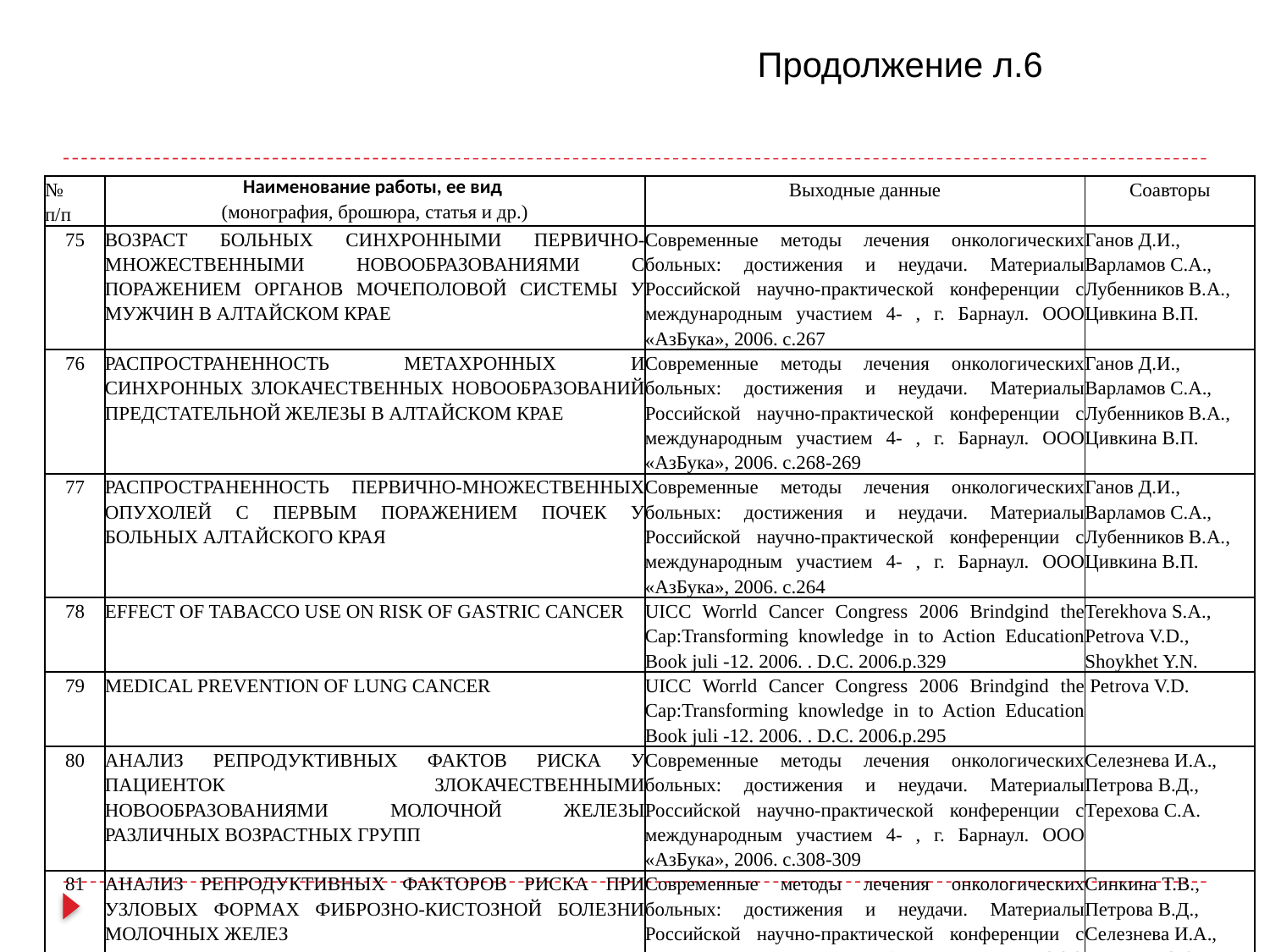

Продолжение л.6
| № п/п | Наименование работы, ее вид (монография, брошюра, статья и др.) | Выходные данные | Соавторы |
| --- | --- | --- | --- |
| 75 | ВОЗРАСТ БОЛЬНЫХ СИНХРОННЫМИ ПЕРВИЧНО-МНОЖЕСТВЕННЫМИ НОВООБРАЗОВАНИЯМИ С ПОРАЖЕНИЕМ ОРГАНОВ МОЧЕПОЛОВОЙ СИСТЕМЫ У МУЖЧИН В АЛТАЙСКОМ КРАЕ | Современные методы лечения онкологических больных: достижения и неудачи. Материалы Российской научно-практической конференции с международным участием 4- , г. Барнаул. ООО «АзБука», 2006. с.267 | Ганов Д.И., Варламов С.А., Лубенников В.А., Цивкина В.П. |
| 76 | РАСПРОСТРАНЕННОСТЬ МЕТАХРОННЫХ И СИНХРОННЫХ ЗЛОКАЧЕСТВЕННЫХ НОВООБРАЗОВАНИЙ ПРЕДСТАТЕЛЬНОЙ ЖЕЛЕЗЫ В АЛТАЙСКОМ КРАЕ | Современные методы лечения онкологических больных: достижения и неудачи. Материалы Российской научно-практической конференции с международным участием 4- , г. Барнаул. ООО «АзБука», 2006. с.268-269 | Ганов Д.И., Варламов С.А., Лубенников В.А., Цивкина В.П. |
| 77 | РАСПРОСТРАНЕННОСТЬ ПЕРВИЧНО-МНОЖЕСТВЕННЫХ ОПУХОЛЕЙ С ПЕРВЫМ ПОРАЖЕНИЕМ ПОЧЕК У БОЛЬНЫХ АЛТАЙСКОГО КРАЯ | Современные методы лечения онкологических больных: достижения и неудачи. Материалы Российской научно-практической конференции с международным участием 4- , г. Барнаул. ООО «АзБука», 2006. с.264 | Ганов Д.И., Варламов С.А., Лубенников В.А., Цивкина В.П. |
| 78 | EFFECT OF TABACCO USE ON RISK OF GASTRIC CANCER | UICC Worrld Cancer Congress 2006 Brindgind the Cap:Transforming knowledge in to Action Education Book juli -12. 2006. . D.C. 2006.p.329 | Terekhova S.A., Petrova V.D., Shoykhet Y.N. |
| 79 | MEDICAL PREVENTION OF LUNG CANCER | UICC Worrld Cancer Congress 2006 Brindgind the Cap:Transforming knowledge in to Action Education Book juli -12. 2006. . D.C. 2006.p.295 | Petrova V.D. |
| 80 | АНАЛИЗ РЕПРОДУКТИВНЫХ ФАКТОВ РИСКА У ПАЦИЕНТОК ЗЛОКАЧЕСТВЕННЫМИ НОВООБРАЗОВАНИЯМИ МОЛОЧНОЙ ЖЕЛЕЗЫ РАЗЛИЧНЫХ ВОЗРАСТНЫХ ГРУПП | Современные методы лечения онкологических больных: достижения и неудачи. Материалы Российской научно-практической конференции с международным участием 4- , г. Барнаул. ООО «АзБука», 2006. с.308-309 | Селезнева И.А., Петрова В.Д., Терехова С.А. |
| 81 | АНАЛИЗ РЕПРОДУКТИВНЫХ ФАКТОРОВ РИСКА ПРИ УЗЛОВЫХ ФОРМАХ ФИБРОЗНО-КИСТОЗНОЙ БОЛЕЗНИ МОЛОЧНЫХ ЖЕЛЕЗ | Современные методы лечения онкологических больных: достижения и неудачи. Материалы Российской научно-практической конференции с международным участием 4- , г. Барнаул. ООО «АзБука», 2006. с.310-312 | Синкина Т.В., Петрова В.Д., Селезнева И.А., Терехова С.А. |
| 82 | ВЗАИМОСВЯЗЬ МОДИФИЦИРУЮЩИХ ФАКТОРОВ С ЗАБОЛЕВАЕМОСТЬЮ СЕЛЬСКОГО НАСЕЛЕНИЯ МЕЗОТЕЛИОМОЙ (НА ПРИМЕРЕ АЛТАЙСКОГО КРАЯ) | Российский биотерапевтический журнал. М. изд-во РОНЦ им.Н.Н. Блохина РАМН, №3 том 5, 2006, с.167-172 | Музалевский П.Н., Шойхет Я.Н., Григорук О.Г, |
| 83 | ЗАБОЛЕВАЕМОСТЬ РАКОМ ЯИЧНИКОВ В АЛТАЙСКОМ КРАЕ | Современные методы лечения онкологических больных: достижения и неудачи. Материалы Российской научно-практической конференции с международным участием 4- , г. Барнаул. ООО «АзБука», 2006. с.323-324 | Нечунаева Т.Г., Маликова Л.В., Цивкина В.П. |
| 84 | ЗАВИСИМОСТЬ УРОВНЯ ЗАБОЛЕВАЕМОСТИ РАКОМ ОБОДОЧНОЙ И ПРЯМОЙ КИШКИ ОТ ВНЕШНИХ ФАКТОРОВ В АЛТАЙСКОМ КРАЕ | IV съезд онкологов и радиологов СНГ. Материалы съезда: Баку 28 сентября – Баку: НЦО Минздрава Азербайджанской Республики 2006. - С.18-19 | Шойхет Я.Н., Мамонтов К.Г. |
| 85 | МЕТОД ФАКТОРНОГО АНАЛИЗА В ОПРЕДЕЛЕНИИ СТЕПЕНИ ОНКОЛОГИЧЕСКОГО РИСКА | IV съезд онкологов и радиологов СНГ. Материалы съезда: Баку 28 сентября – Баку: НЦО Минздрава Азербайджанской Республики 2006. - С.18 | Петрова В.Д., Терехова С.А., Терехова Т.В., Трастянских Л.М., Синкина Т.В. |
| 86 | МНОГОФАКТОРНЫЙ АНАЛИЗ ПРИ ФОРМИРОВАНИИ ГРУПП РИСКА РАКА ТЕЛА МАТКИ | IV съезд онкологов и радиологов СНГ. Материалы съезда: Баку 28 сентября – Баку: НЦО Минздрава Азербайджанской Республики 2006. - С.18 | Шойхет Я.Н., Маликова Л.В., Нечунаева Т.Г. |
| 87 | МОНИТОРИНГ ЛИЦ, ВХОДЯЩИХ В ГРУППУ ЧЛЕНОВ «РАКОВЫХ» СЕМЕЙ | IV съезд онкологов и радиологов СНГ. Материалы съезда: Баку 28 сентября – Баку: НЦО Минздрава Азербайджанской Республики 2006. - С.17 | Петрова В.Д., Синкина Т.В., Терехова С.А., Бобылева Ю.Н., Селезнева И.А. |
| 88 | ПЕРВИЧНО-МНОЖЕСТВЕННЫЕ ОПУХОЛИ МОЧЕПОЛОВОЙ СИСТЕМЫ У ЖЕНЩИН И МУЖЧИН В АЛТАЙСКОМ КРАЕ | Современные методы лечения онкологических больных: достижения и неудачи. Материалы Российской научно-практической конференции с международным участием 4- , г. Барнаул. ООО «АзБука», 2006. с.266-267 | Ганов Д.И., Варламов С.А., Цивкина В.П. |
| 89 | ПЕРВИЧНО-МНОЖЕСТВЕННЫЕ ОПУХОЛИ С ОДНОЙ ИЗ ЛОКАЛИЗАЦИЙ В ОБЛАСТИ ВЕРХНЕЧЕЛЮСТНОЙ ПАЗУХИ | Современные методы лечения онкологических больных: достижения и неудачи. Материалы Российской научно-практической конференции с международным участием 4- , г. Барнаул. ООО «АзБука», 2006. с.315-316 | Матвиенко К.Н., Вихлянов И.В., Гликенфрейд Г.М., Соловьев В.М., Самсонова О.А. |